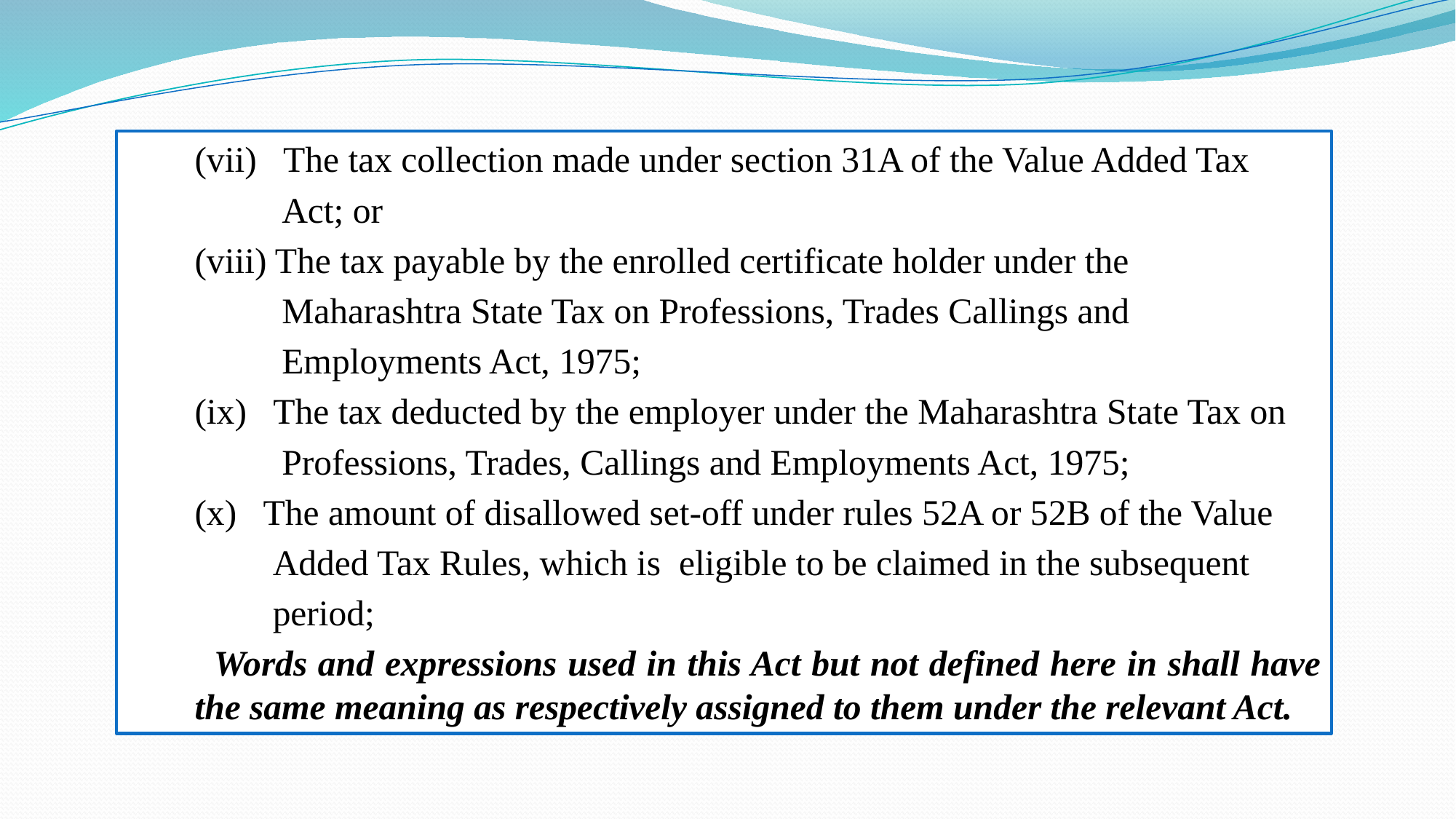

(vii)   The tax collection made under section 31A of the Value Added Tax
                 Act; or
	(viii) The tax payable by the enrolled certificate holder under the
                 Maharashtra State Tax on Professions, Trades Callings and
                 Employments Act, 1975;
	(ix)   The tax deducted by the employer under the Maharashtra State Tax on
                 Professions, Trades, Callings and Employments Act, 1975;
	(x)   The amount of disallowed set-off under rules 52A or 52B of the Value
                Added Tax Rules, which is  eligible to be claimed in the subsequent
                period;
        Words and expressions used in this Act but not defined here in shall have the same meaning as respectively assigned to them under the relevant Act.